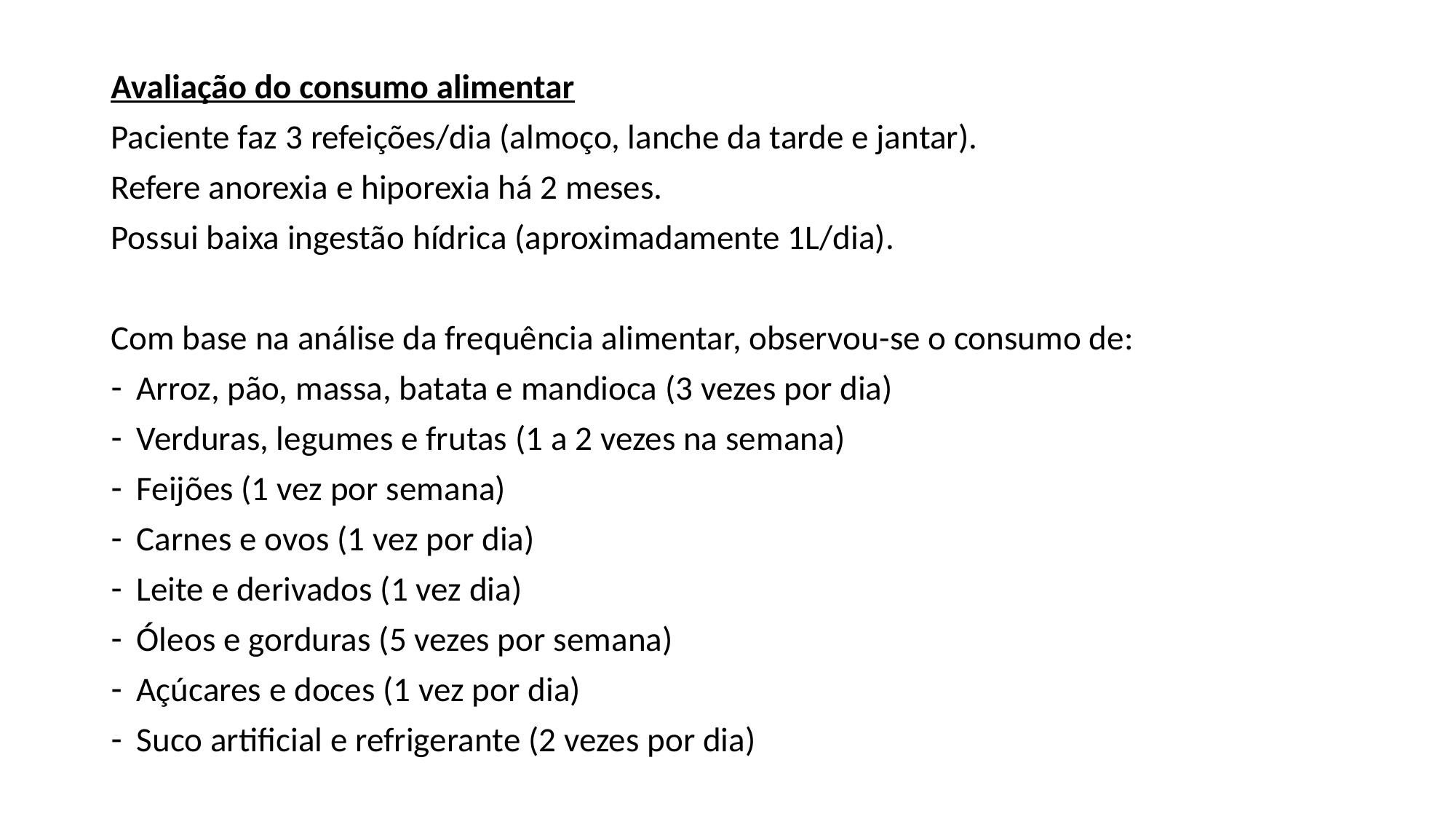

Avaliação do consumo alimentar
Paciente faz 3 refeições/dia (almoço, lanche da tarde e jantar).
Refere anorexia e hiporexia há 2 meses.
Possui baixa ingestão hídrica (aproximadamente 1L/dia).

Com base na análise da frequência alimentar, observou-se o consumo de:
Arroz, pão, massa, batata e mandioca (3 vezes por dia)
Verduras, legumes e frutas (1 a 2 vezes na semana)
Feijões (1 vez por semana)
Carnes e ovos (1 vez por dia)
Leite e derivados (1 vez dia)
Óleos e gorduras (5 vezes por semana)
Açúcares e doces (1 vez por dia)
Suco artificial e refrigerante (2 vezes por dia)